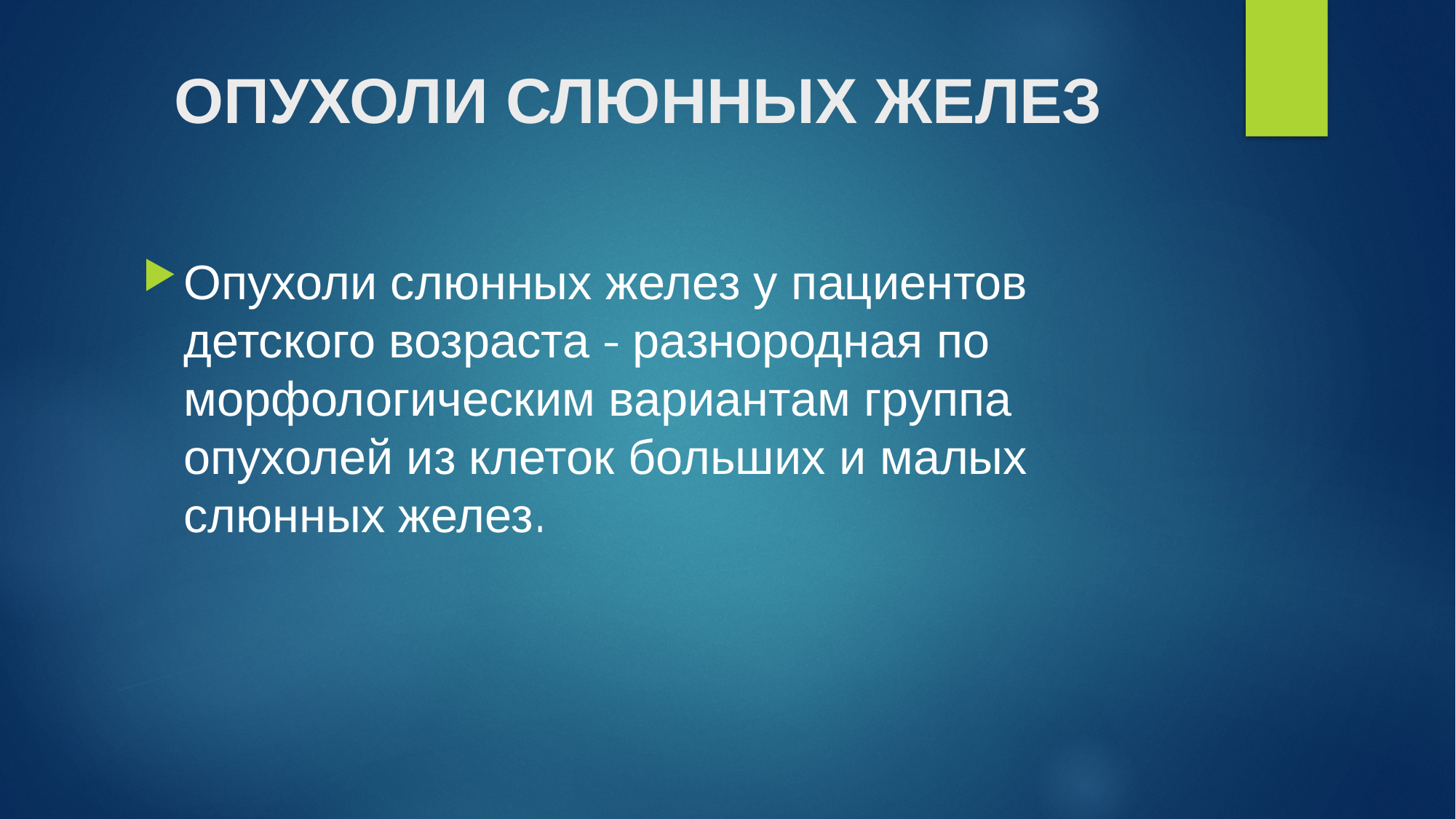

# ОПУХОЛИ СЛЮННЫХ ЖЕЛЕЗ
Опухоли слюнных желез у пациентов детского возраста - разнородная по морфологическим вариантам группа опухолей из клеток больших и малых слюнных желез.